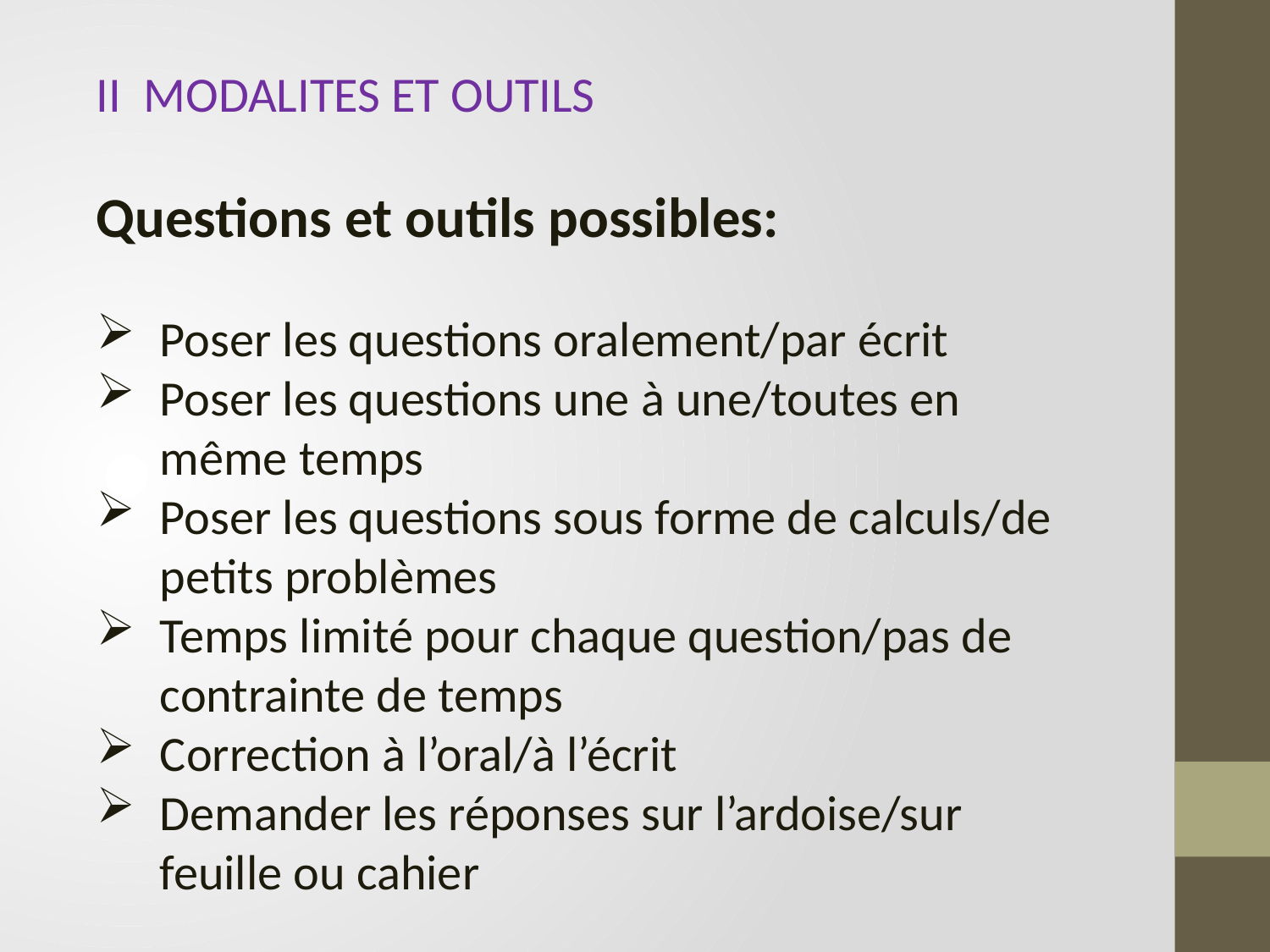

II  MODALITES ET OUTILS

Questions et outils possibles:

Poser les questions oralement/par écrit
Poser les questions une à une/toutes en même temps
Poser les questions sous forme de calculs/de petits problèmes
Temps limité pour chaque question/pas de contrainte de temps
Correction à l’oral/à l’écrit
Demander les réponses sur l’ardoise/sur feuille ou cahier